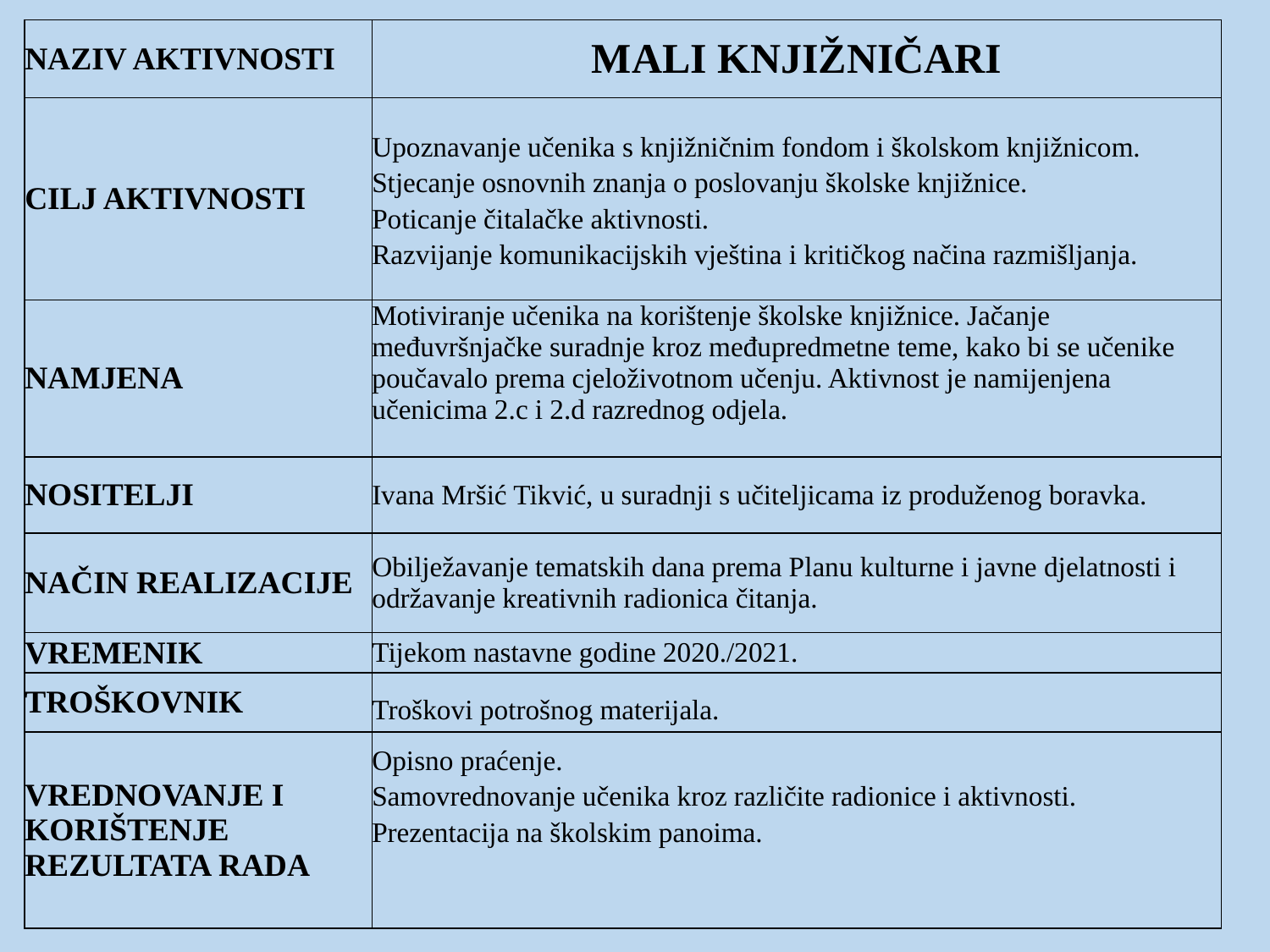

| NAZIV AKTIVNOSTI | MALI KNJIŽNIČARI |
| --- | --- |
| CILJ AKTIVNOSTI | Upoznavanje učenika s knjižničnim fondom i školskom knjižnicom.  Stjecanje osnovnih znanja o poslovanju školske knjižnice. Poticanje čitalačke aktivnosti. Razvijanje komunikacijskih vještina i kritičkog načina razmišljanja. |
| NAMJENA | Motiviranje učenika na korištenje školske knjižnice. Jačanje međuvršnjačke suradnje kroz međupredmetne teme, kako bi se učenike poučavalo prema cjeloživotnom učenju. Aktivnost je namijenjena učenicima 2.c i 2.d razrednog odjela. |
| NOSITELJI | Ivana Mršić Tikvić, u suradnji s učiteljicama iz produženog boravka. |
| NAČIN REALIZACIJE | Obilježavanje tematskih dana prema Planu kulturne i javne djelatnosti i održavanje kreativnih radionica čitanja. |
| VREMENIK | Tijekom nastavne godine 2020./2021. |
| TROŠKOVNIK | Troškovi potrošnog materijala. |
| VREDNOVANJE I KORIŠTENJE REZULTATA RADA | Opisno praćenje. Samovrednovanje učenika kroz različite radionice i aktivnosti. Prezentacija na školskim panoima. |